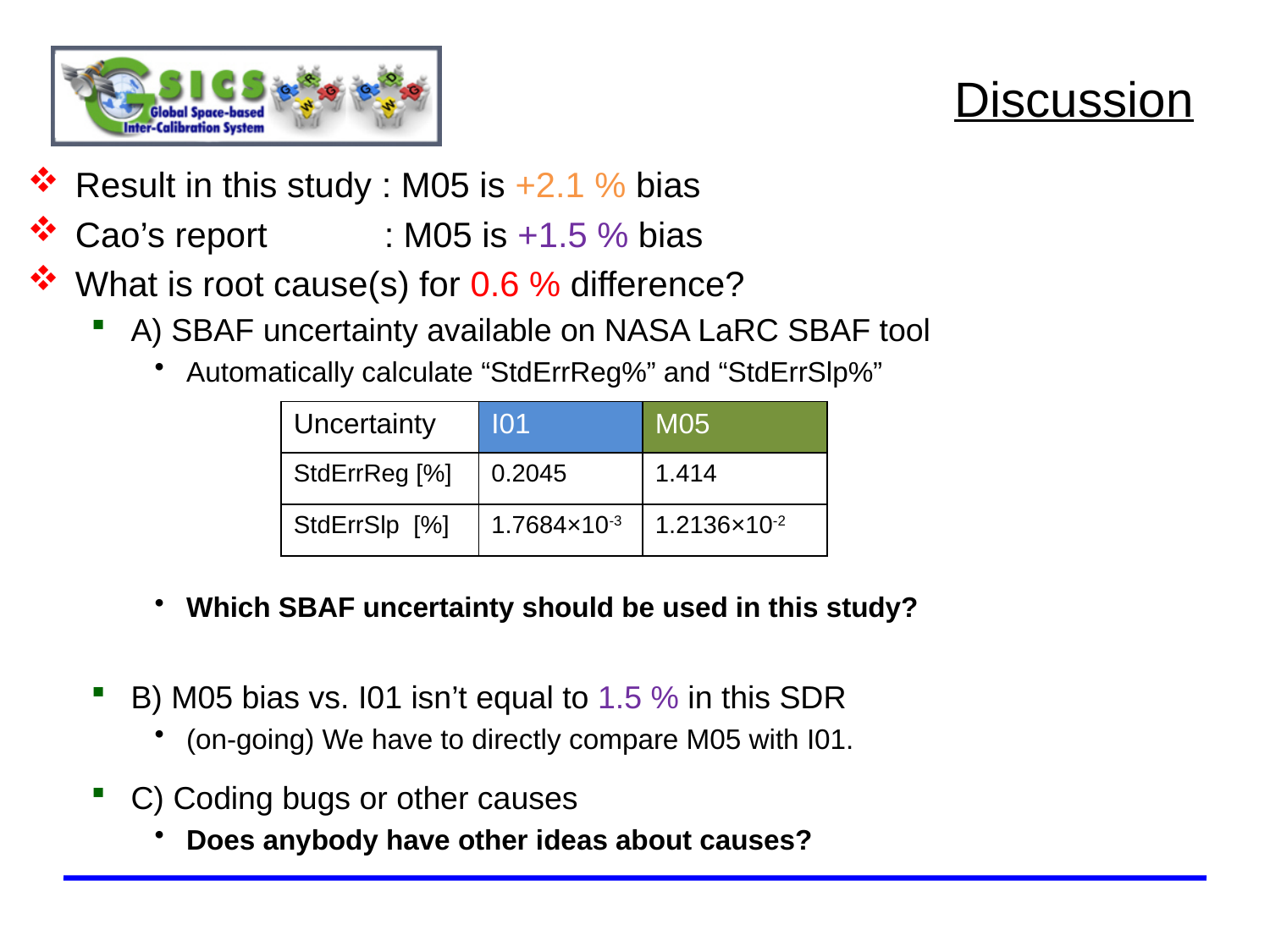

# Discussion
Result in this study : M05 is +2.1 % bias
Cao’s report            : M05 is +1.5 % bias
What is root cause(s) for 0.6 % difference?
A) SBAF uncertainty available on NASA LaRC SBAF tool
Automatically calculate “StdErrReg%” and “StdErrSlp%”

Which SBAF uncertainty should be used in this study?

B) M05 bias vs. I01 isn’t equal to 1.5 % in this SDR
(on-going) We have to directly compare M05 with I01.

C) Coding bugs or other causes
Does anybody have other ideas about causes?
| Uncertainty | I01 | M05 |
| --- | --- | --- |
| StdErrReg [%] | 0.2045 | 1.414 |
| StdErrSlp [%] | 1.7684×10-3 | 1.2136×10-2 |